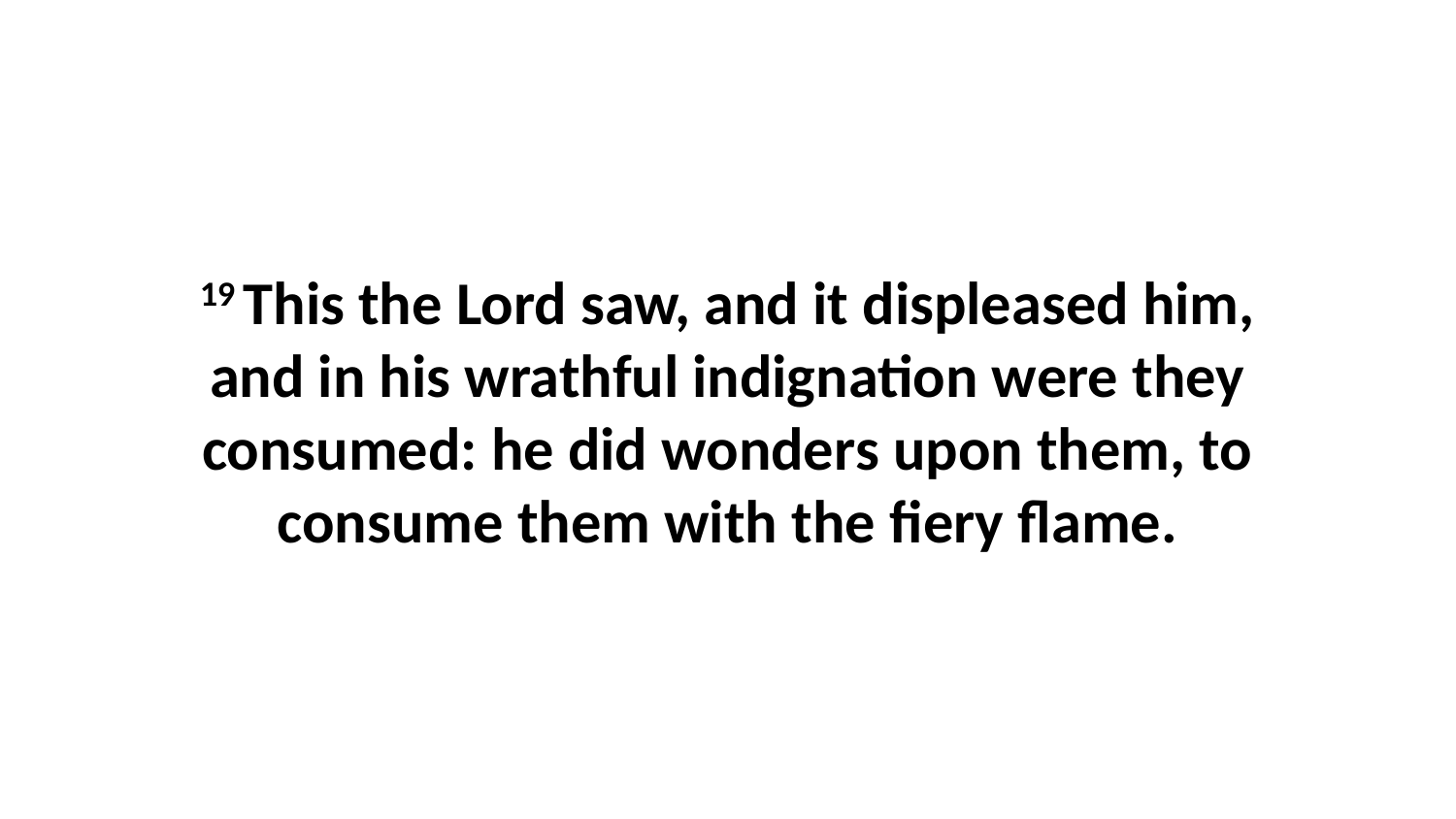

19 This the Lord saw, and it displeased him, and in his wrathful indignation were they consumed: he did wonders upon them, to consume them with the fiery flame.